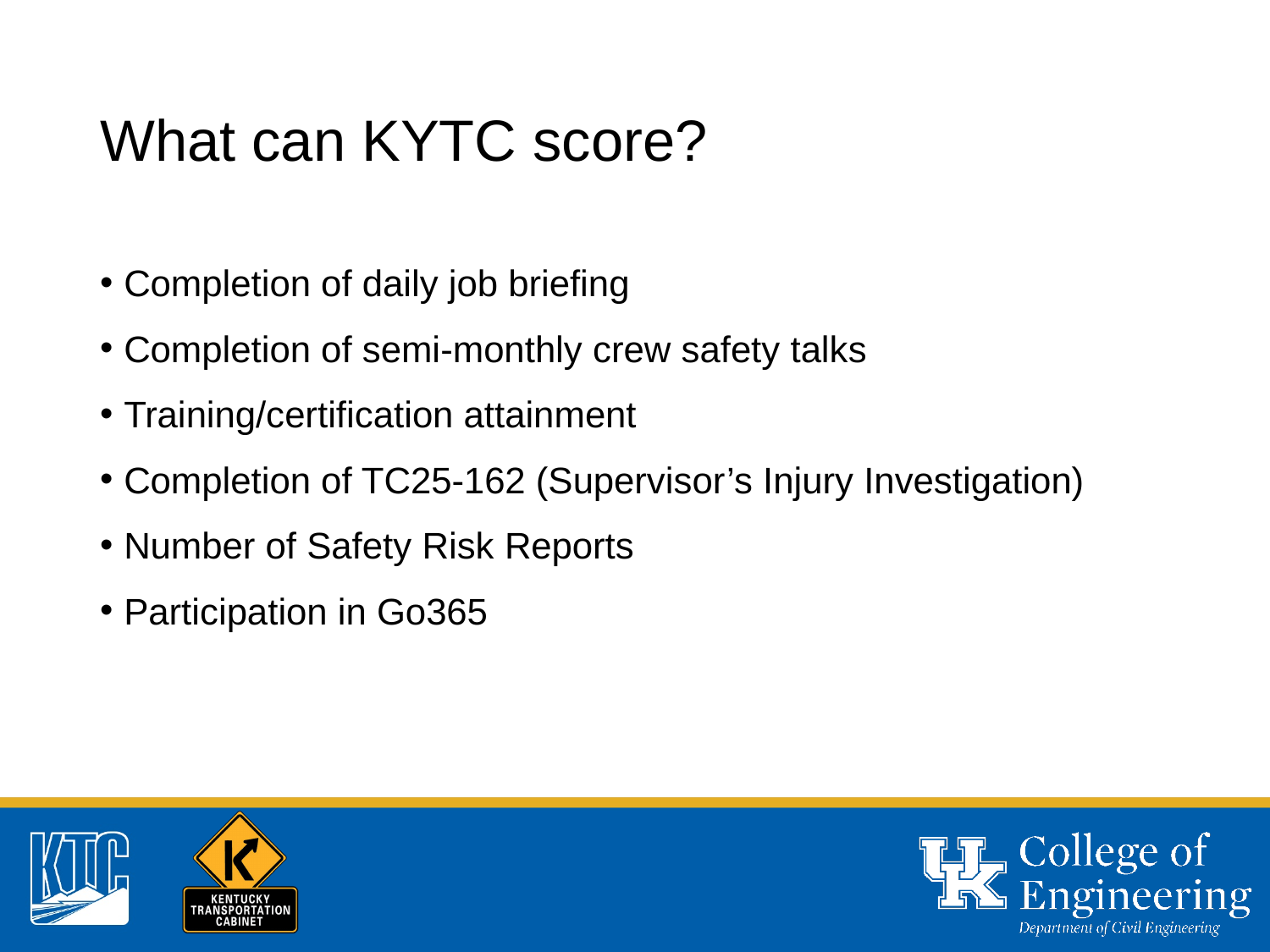

# What can KYTC score?
Completion of daily job briefing
Completion of semi-monthly crew safety talks
Training/certification attainment
Completion of TC25-162 (Supervisor’s Injury Investigation)
Number of Safety Risk Reports
Participation in Go365